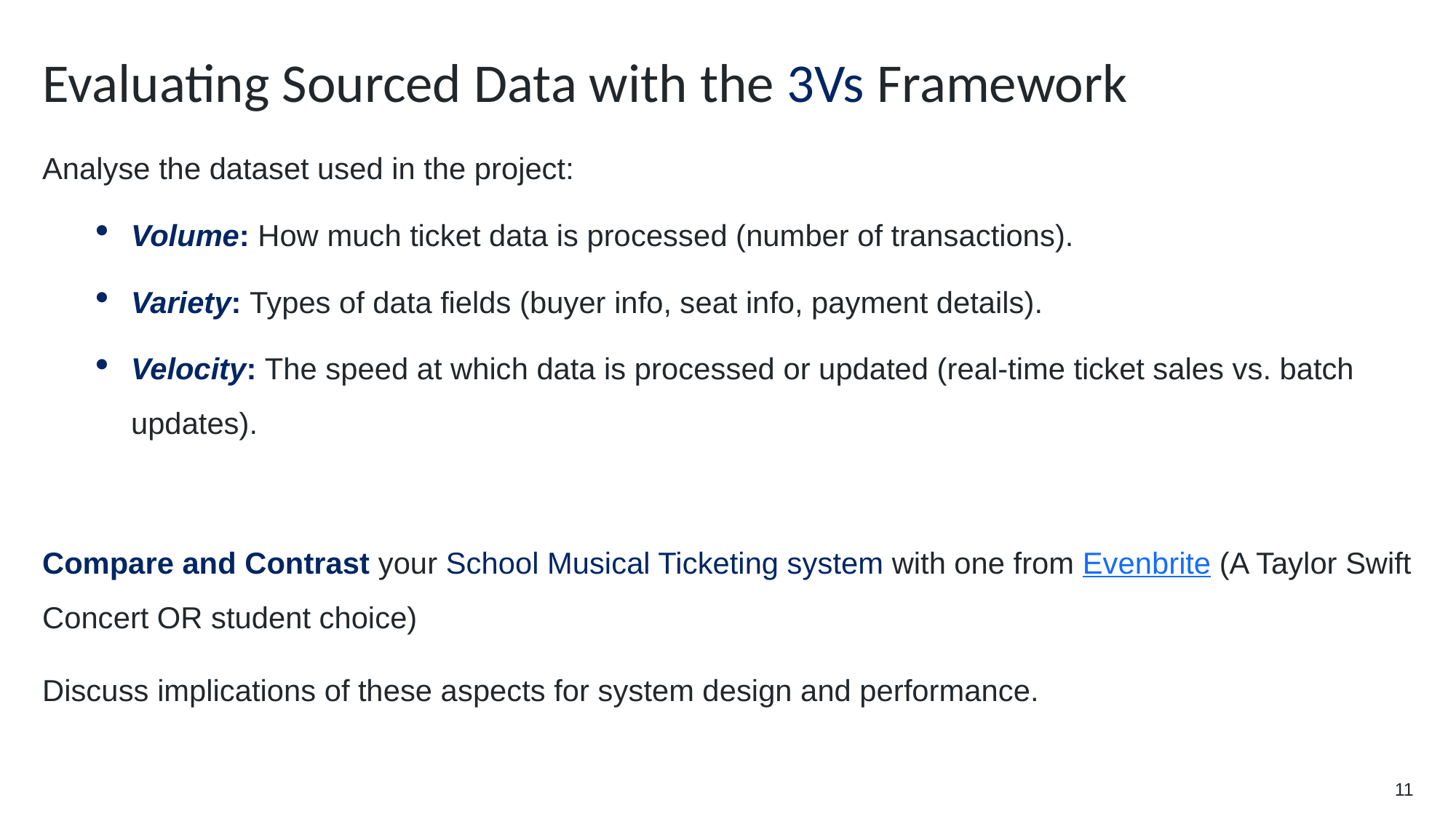

# Evaluating Sourced Data with the 3Vs Framework
Analyse the dataset used in the project:
Volume: How much ticket data is processed (number of transactions).
Variety: Types of data fields (buyer info, seat info, payment details).
Velocity: The speed at which data is processed or updated (real-time ticket sales vs. batch updates).

Compare and Contrast your School Musical Ticketing system with one from Evenbrite (A Taylor Swift Concert OR student choice)
Discuss implications of these aspects for system design and performance.

11